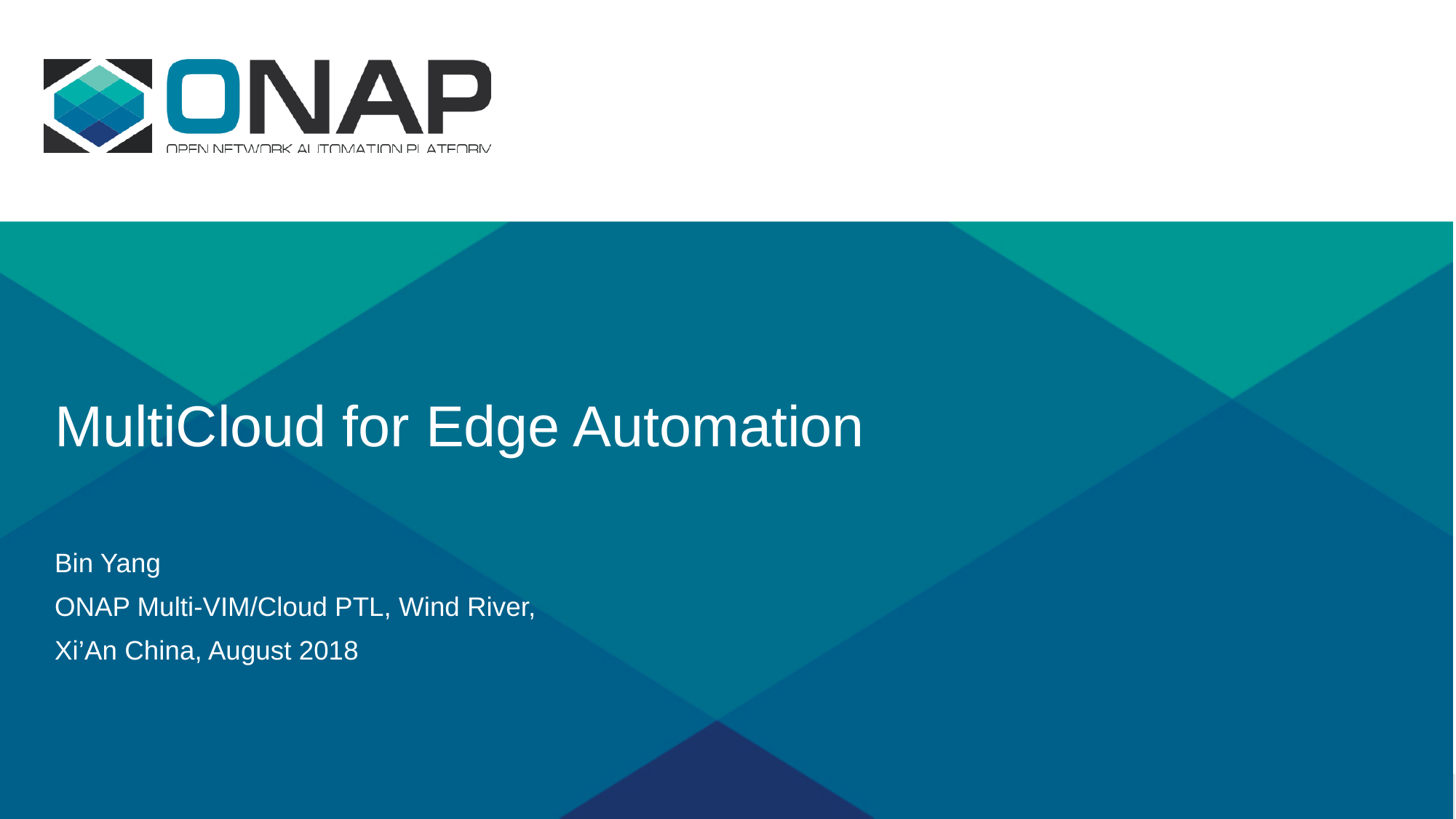

# MultiCloud for Edge Automation
Bin Yang
ONAP Multi-VIM/Cloud PTL, Wind River,
Xi’An China, August 2018